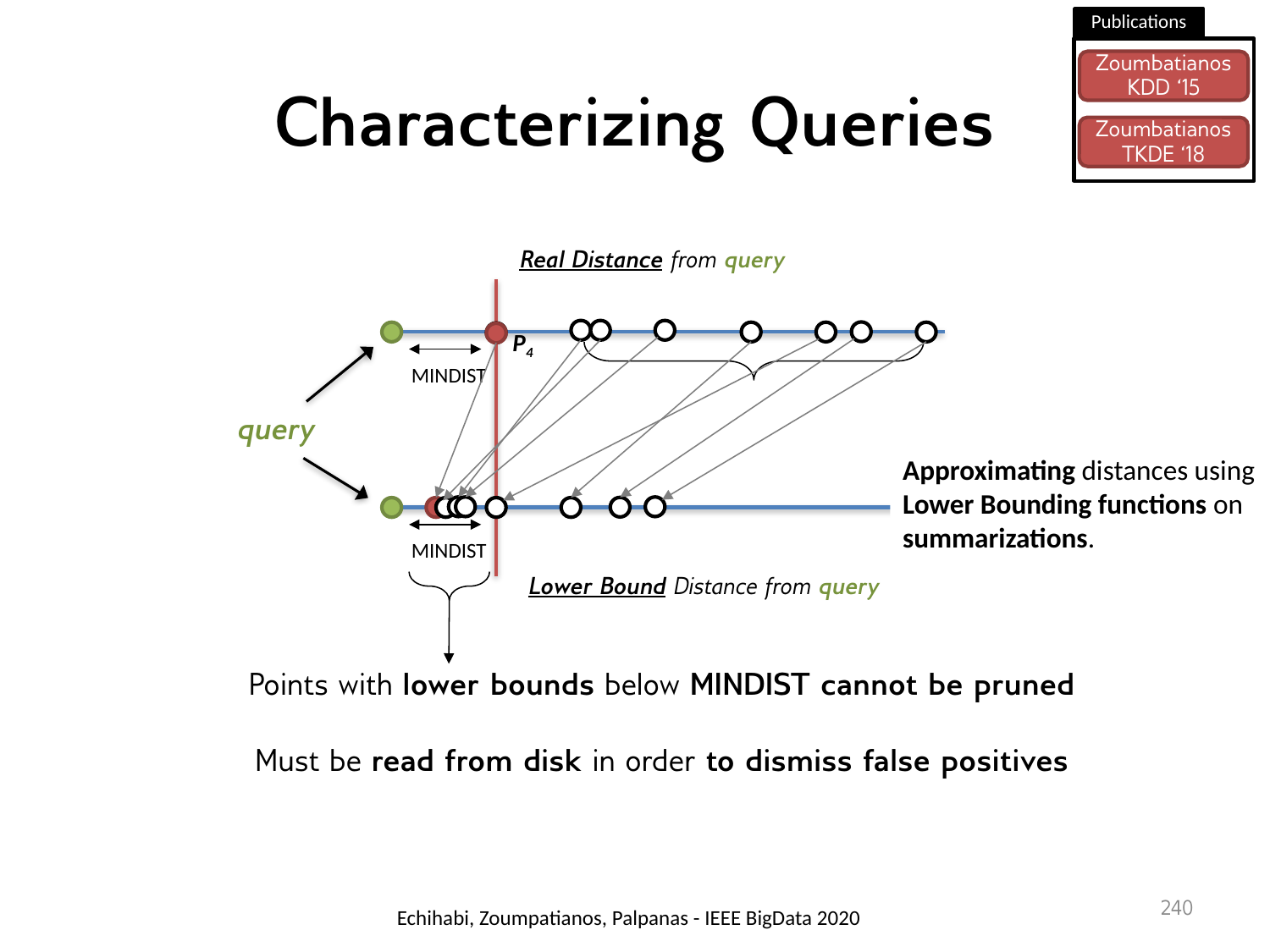

Publications
# Characterizing Queries

ZoumbatianosKDD ‘15
ZoumbatianosTKDE ‘18

Real Distance from query
P4

MINDIST
query
Approximating distances using Lower Bounding functions on summarizations.

MINDIST
Lower Bound Distance from query

Points with lower bounds below MINDIST cannot be pruned

Must be read from disk in order to dismiss false positives
240
Echihabi, Zoumpatianos, Palpanas - IEEE BigData 2020